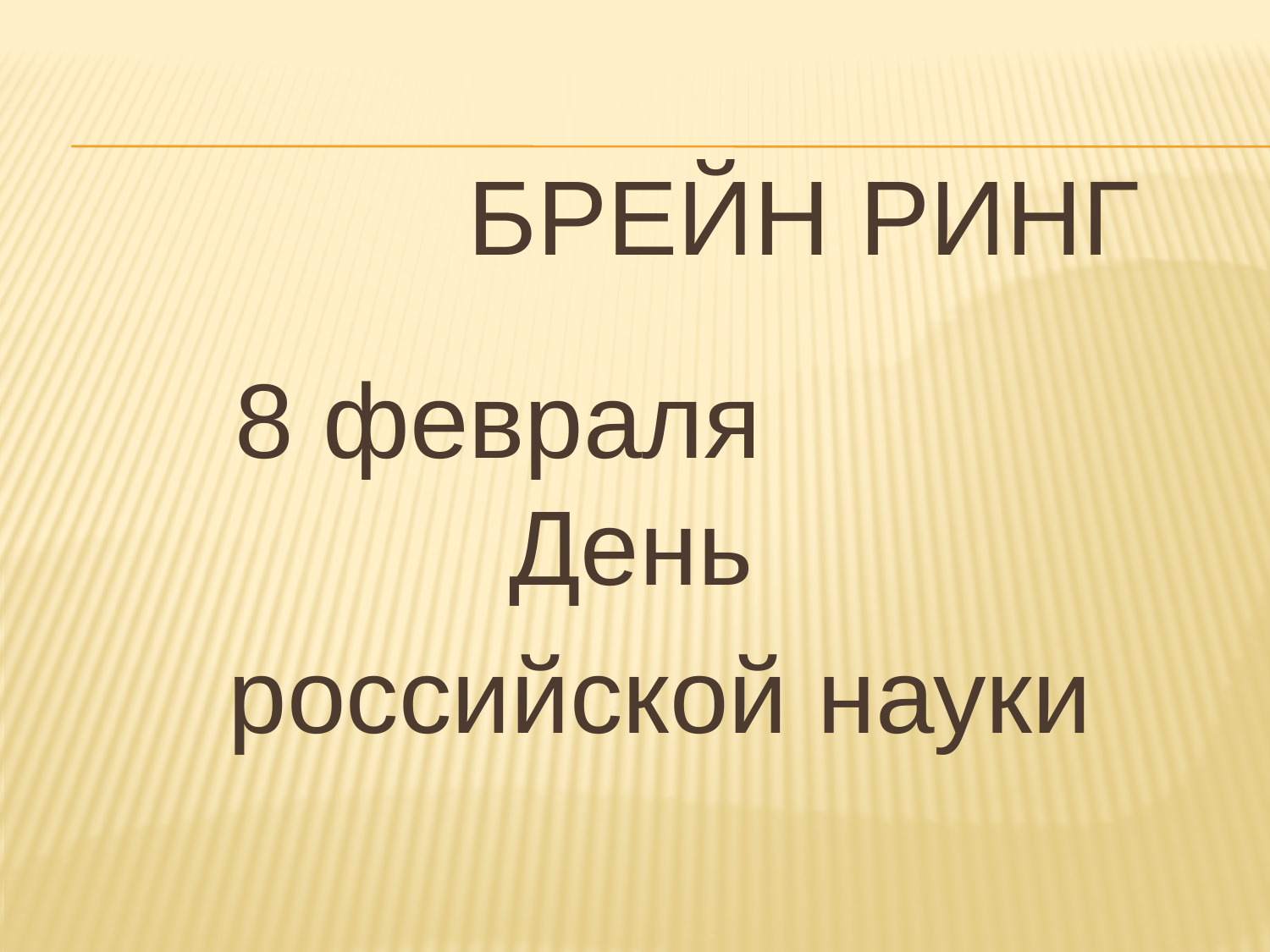

# Брейн ринг
     8 февраля                День
 российской науки